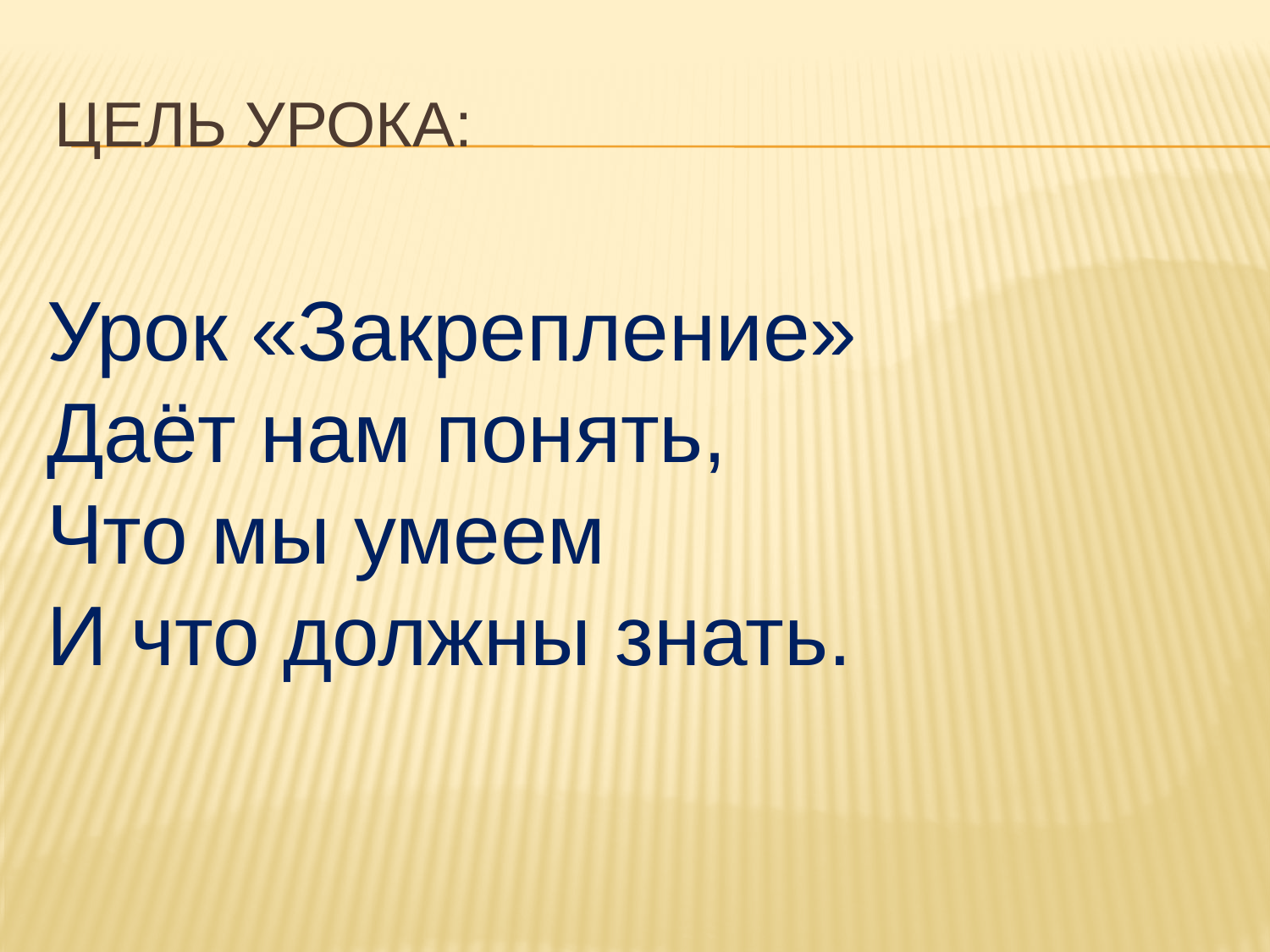

# Цель урока:
Урок «Закрепление»
Даёт нам понять,
Что мы умеем
И что должны знать.